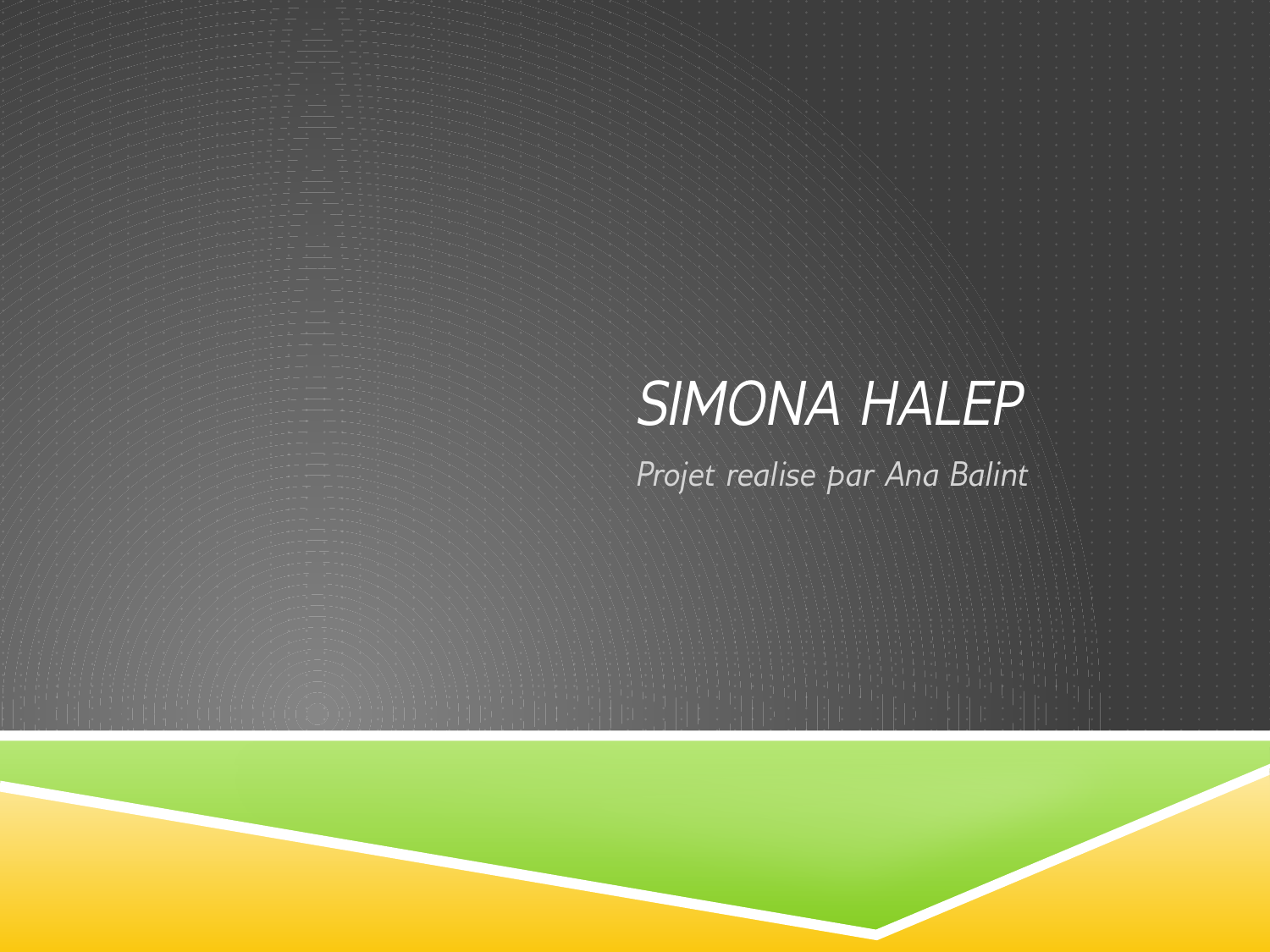

# Simona Halep
Projet realise par Ana Balint